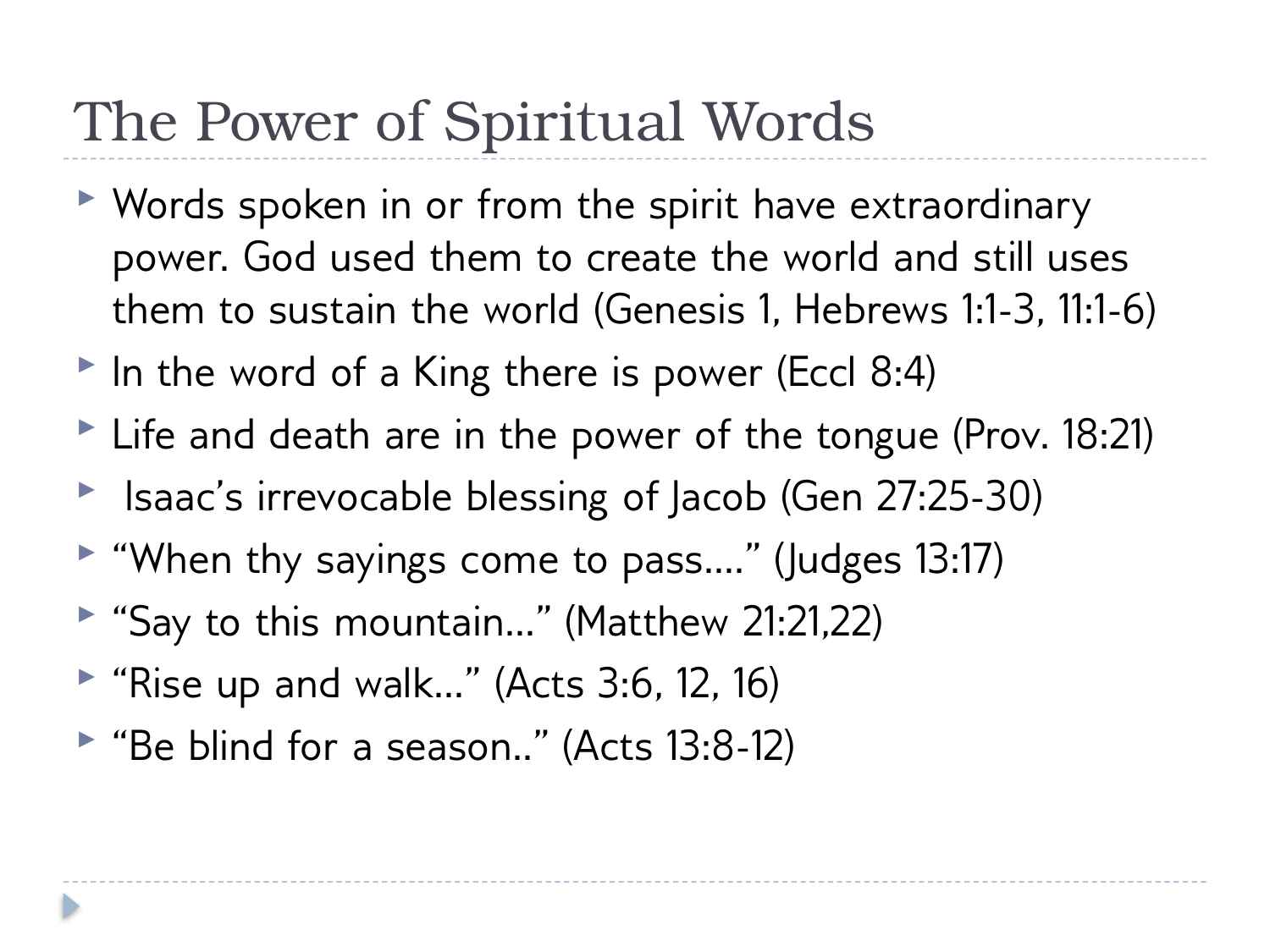

# The Power of Spiritual Words
Words spoken in or from the spirit have extraordinary power. God used them to create the world and still uses them to sustain the world (Genesis 1, Hebrews 1:1-3, 11:1-6)
In the word of a King there is power (Eccl 8:4)
Life and death are in the power of the tongue (Prov. 18:21)
 Isaac’s irrevocable blessing of Jacob (Gen 27:25-30)
“When thy sayings come to pass….” (Judges 13:17)
“Say to this mountain…” (Matthew 21:21,22)
“Rise up and walk…” (Acts 3:6, 12, 16)
“Be blind for a season..” (Acts 13:8-12)